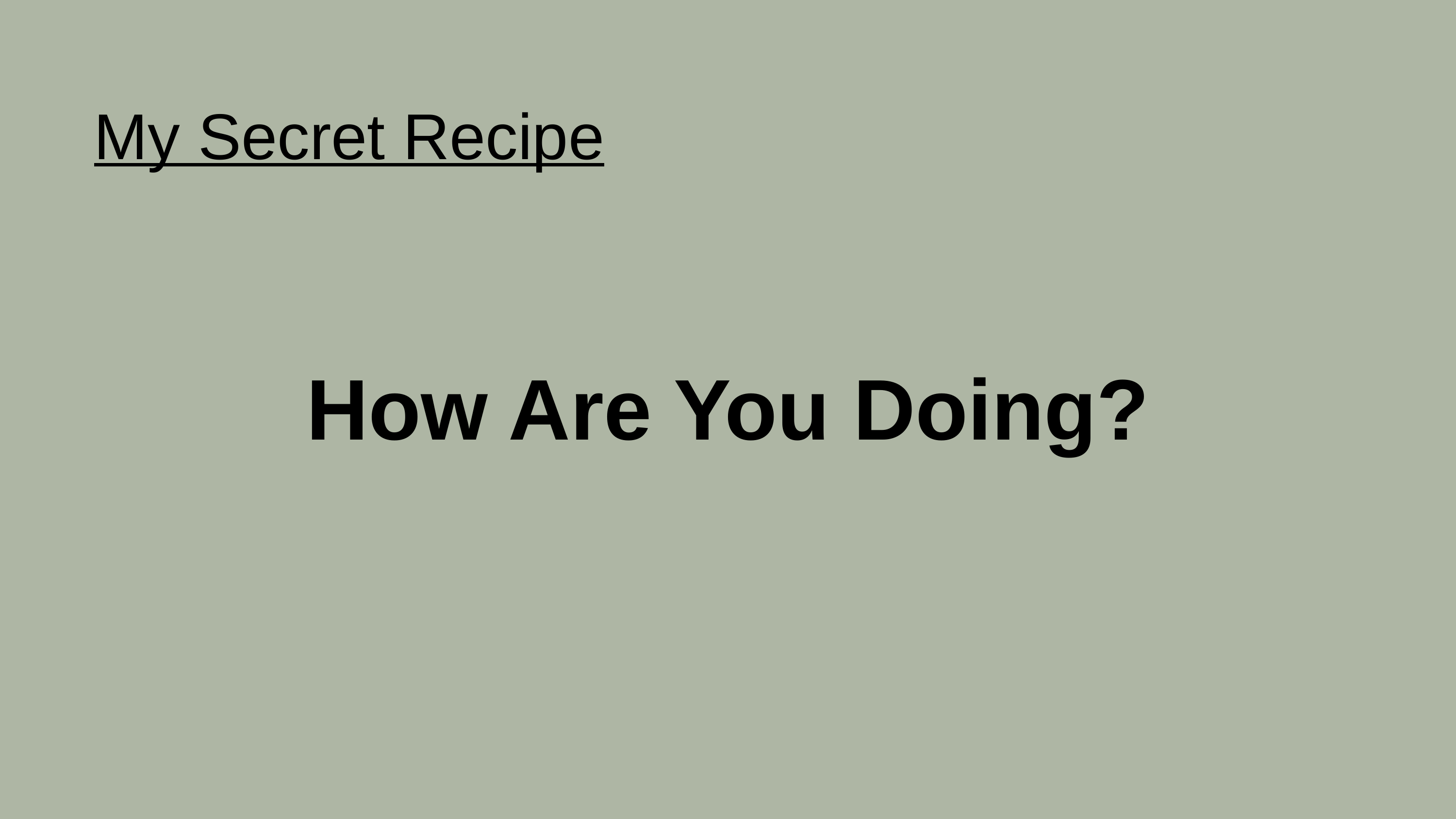

My Secret Recipe
How Are You Doing?